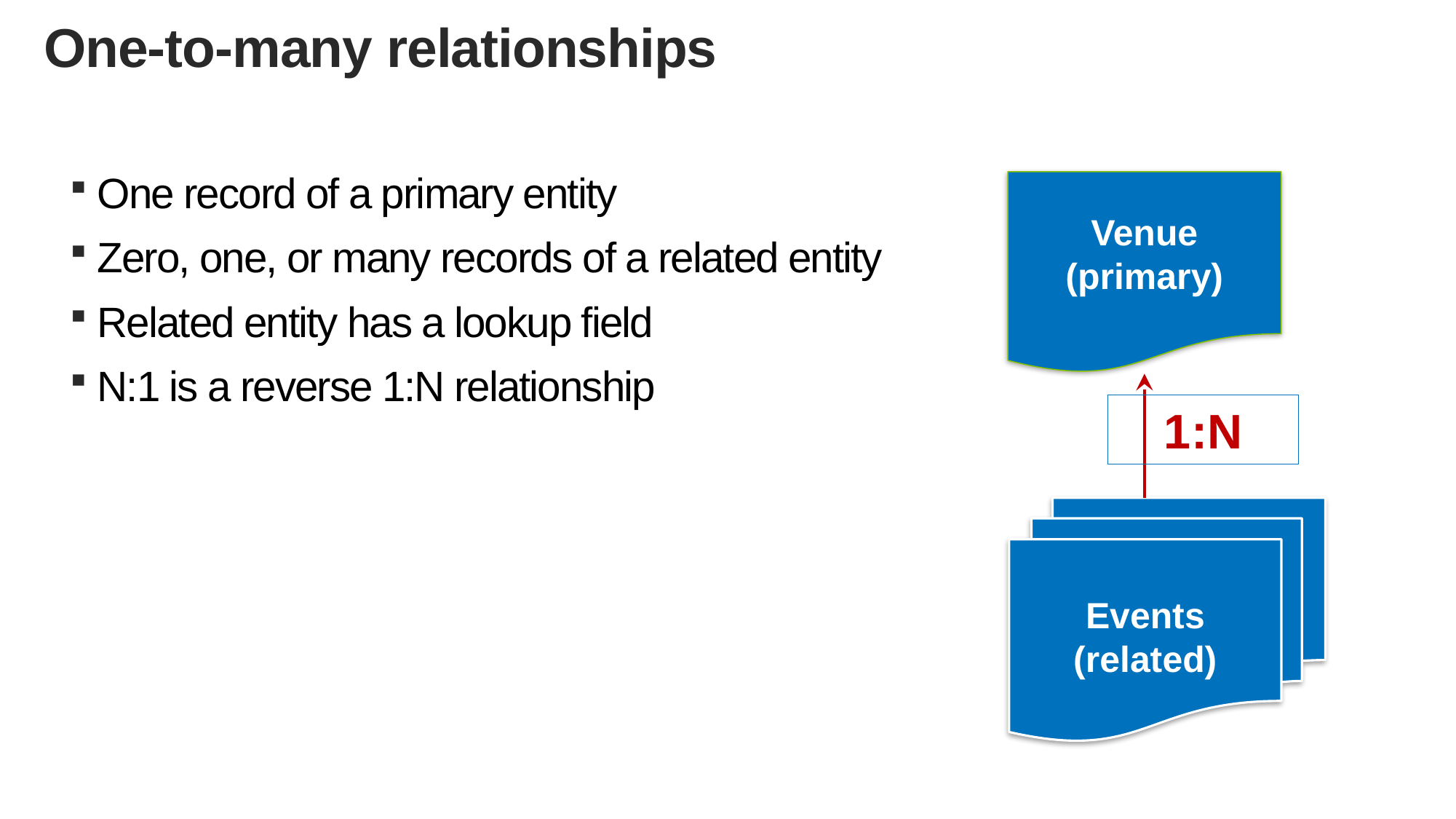

# One-to-many relationships
One record of a primary entity
Zero, one, or many records of a related entity
Related entity has a lookup field
N:1 is a reverse 1:N relationship

Venue
(primary)
1:N
Events
(related)